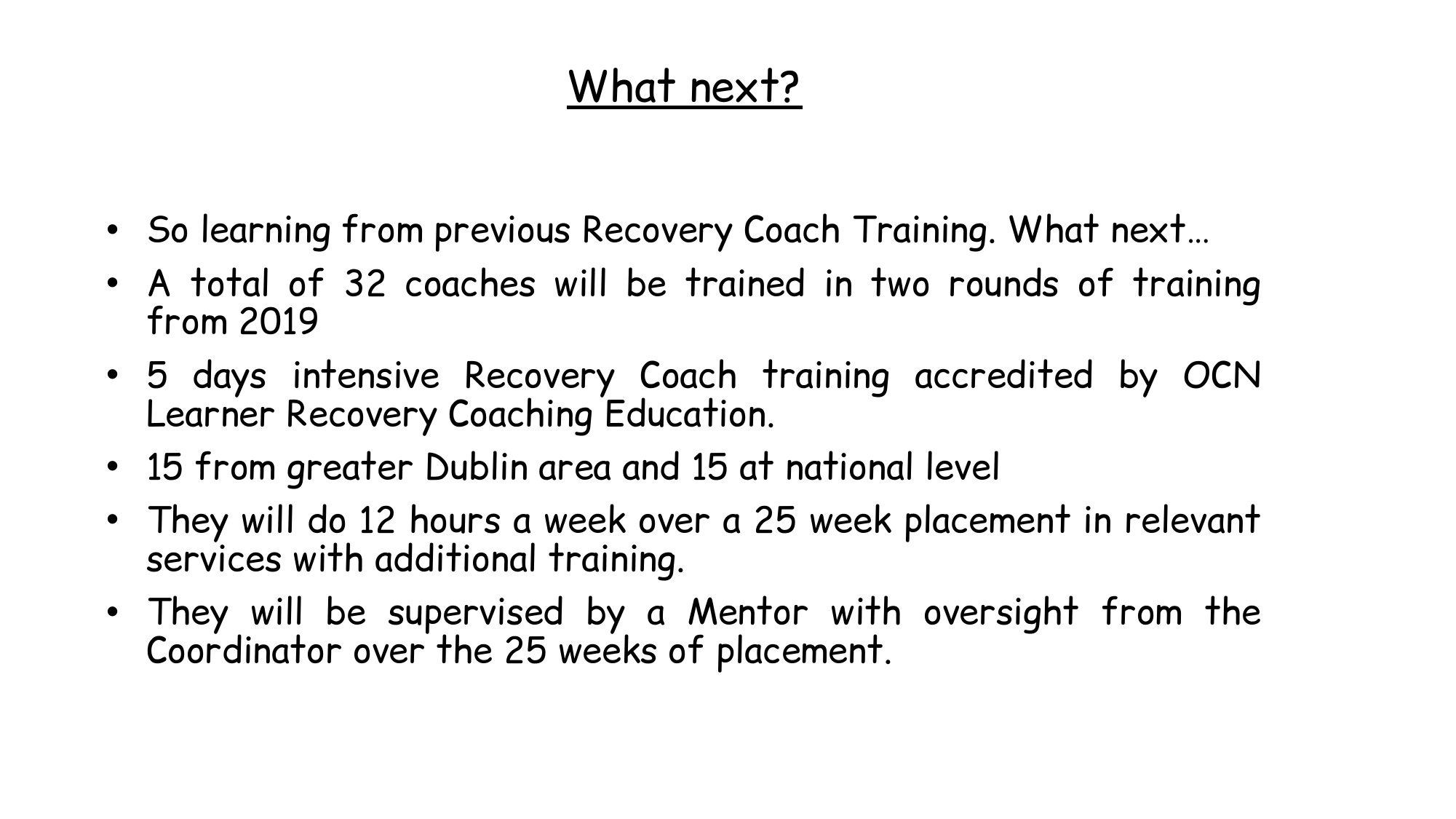

# What next?

So learning from previous Recovery Coach Training. What next…
A total of 32 coaches will be trained in two rounds of training from 2019
5 days intensive Recovery Coach training accredited by OCN Learner Recovery Coaching Education.
15 from greater Dublin area and 15 at national level
They will do 12 hours a week over a 25 week placement in relevant services with additional training.
They will be supervised by a Mentor with oversight from the Coordinator over the 25 weeks of placement.